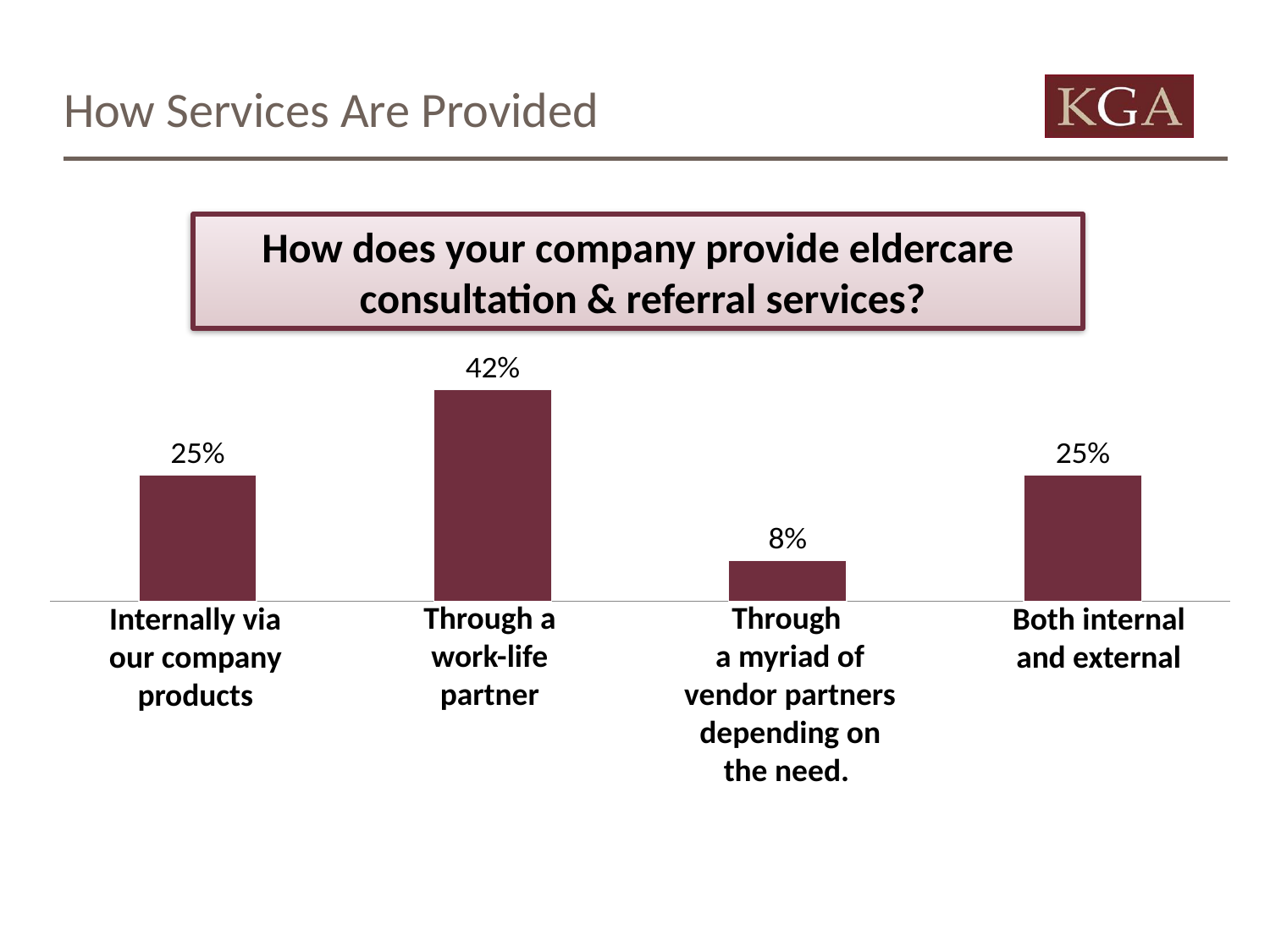

# How Services Are Provided
How does your company provide eldercare
 consultation & referral services?

### Chart

| Category | Column1 |
|---|---|
|  | 0.25 |
|  | 0.42 |
|   | 0.08 |
Through a work-life partner
Through
a myriad of vendor partners depending on the need.
Both internal and external
Internally via our company products